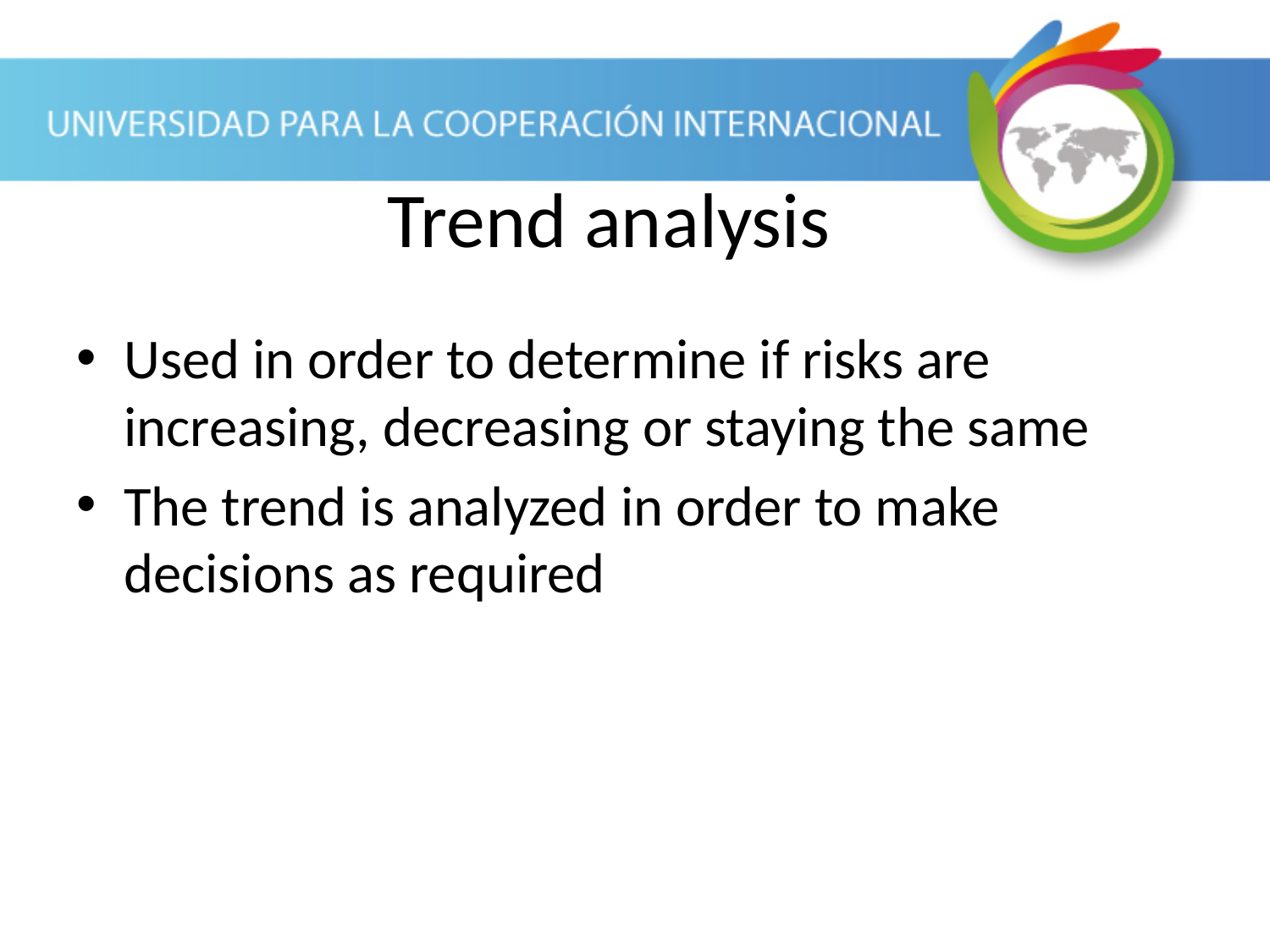

Used in order to determine if risks are increasing, decreasing or staying the same
The trend is analyzed in order to make decisions as required
Trend analysis